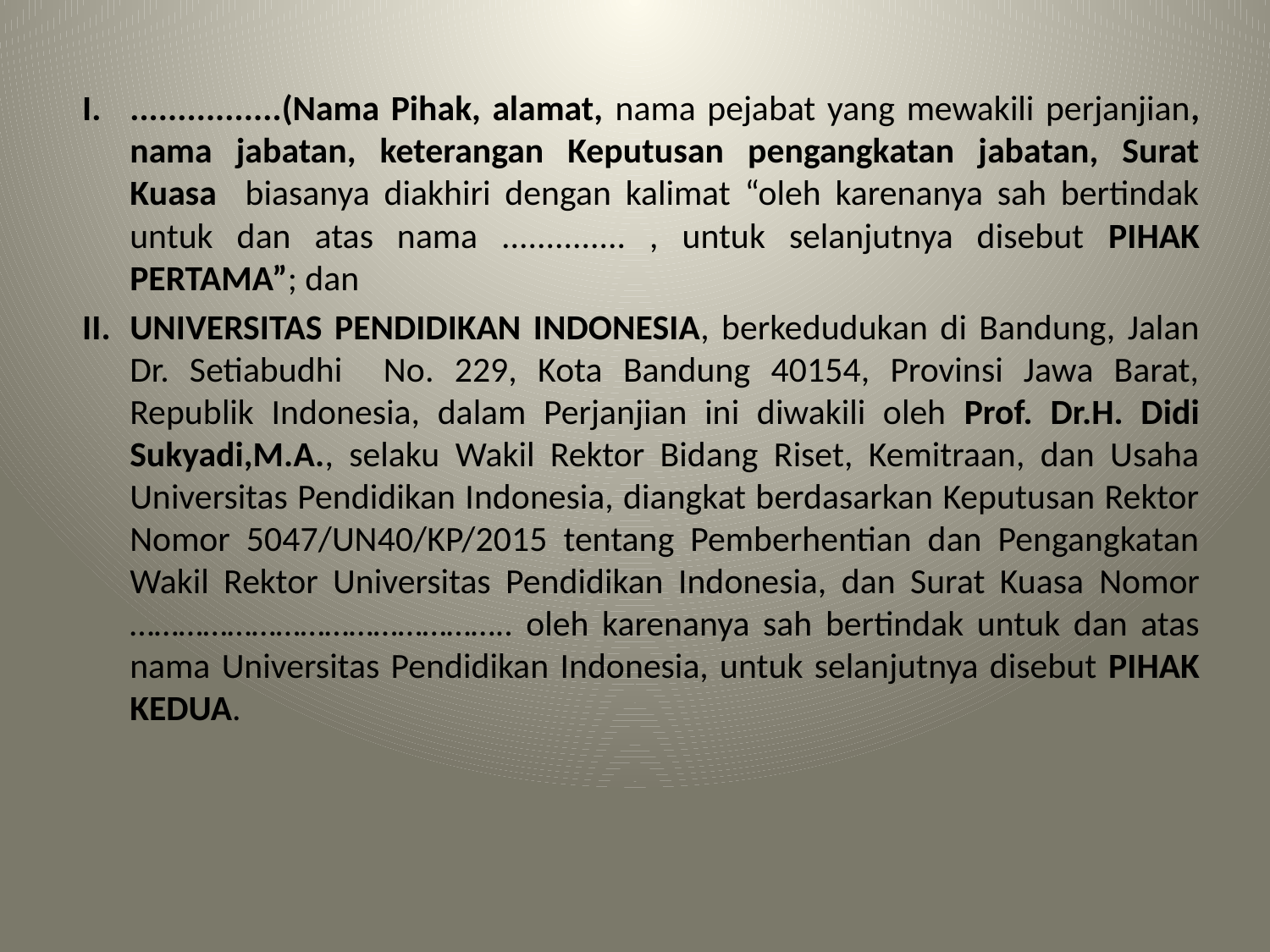

I.	................(Nama Pihak, alamat, nama pejabat yang mewakili perjanjian, nama jabatan, keterangan Keputusan pengangkatan jabatan, Surat Kuasa  biasanya diakhiri dengan kalimat “oleh karenanya sah bertindak untuk dan atas nama .............. , untuk selanjutnya disebut PIHAK PERTAMA”; dan
II.	UNIVERSITAS PENDIDIKAN INDONESIA, berkedudukan di Bandung, Jalan Dr. Setiabudhi  No. 229, Kota Bandung 40154, Provinsi Jawa Barat, Republik Indonesia, dalam Perjanjian ini diwakili oleh Prof. Dr.H. Didi Sukyadi,M.A., selaku Wakil Rektor Bidang Riset, Kemitraan, dan Usaha Universitas Pendidikan Indonesia, diangkat berdasarkan Keputusan Rektor Nomor 5047/UN40/KP/2015 tentang Pemberhentian dan Pengangkatan Wakil Rektor Universitas Pendidikan Indonesia, dan Surat Kuasa Nomor ……………………………………….. oleh karenanya sah bertindak untuk dan atas nama Universitas Pendidikan Indonesia, untuk selanjutnya disebut PIHAK KEDUA.